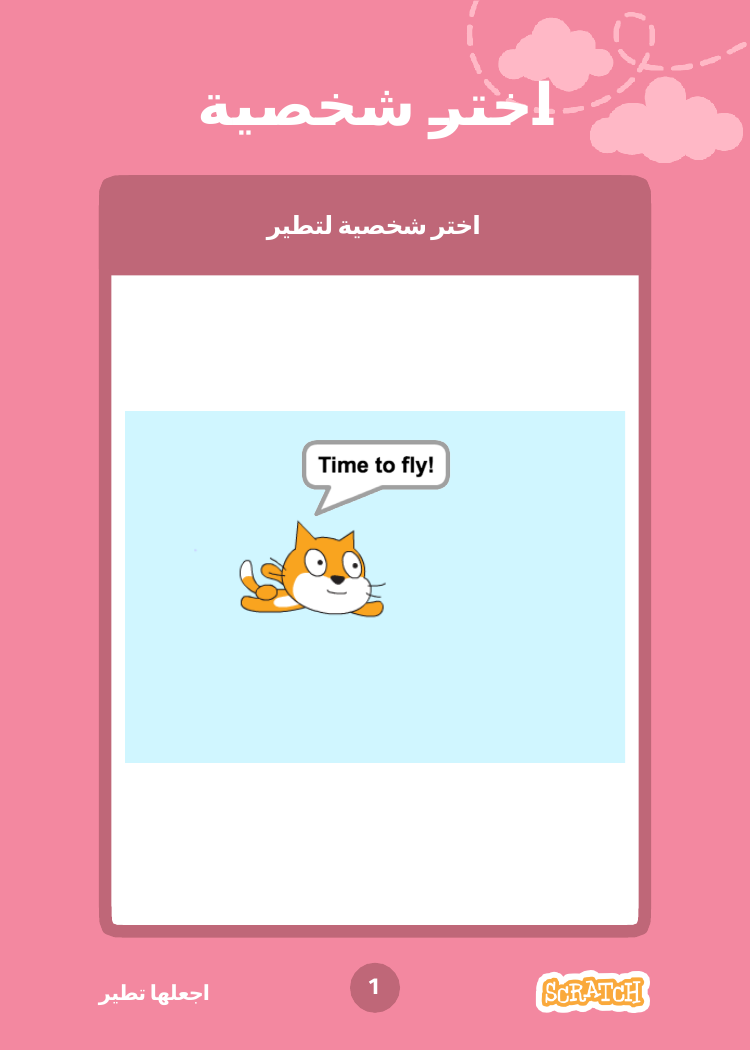

# اختر شخصية

اختر شخصية لتطير

1
اجعلها تطير